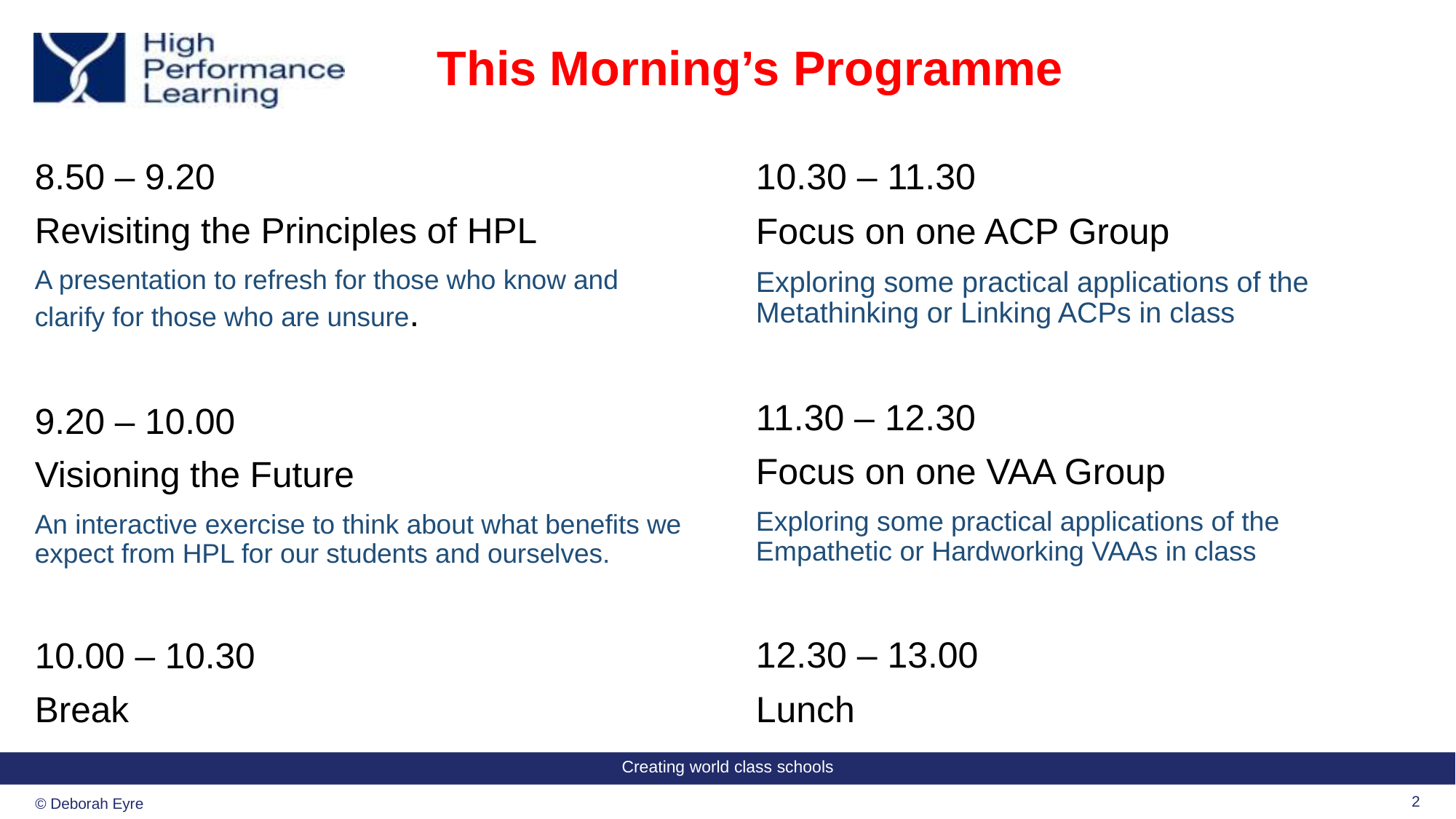

# This Morning’s Programme
8.50 – 9.20
Revisiting the Principles of HPL
A presentation to refresh for those who know and clarify for those who are unsure.

9.20 – 10.00
Visioning the Future
An interactive exercise to think about what benefits we expect from HPL for our students and ourselves.

10.00 – 10.30
Break
10.30 – 11.30
Focus on one ACP Group
Exploring some practical applications of the Metathinking or Linking ACPs in class

11.30 – 12.30
Focus on one VAA Group
Exploring some practical applications of the Empathetic or Hardworking VAAs in class

12.30 – 13.00
Lunch